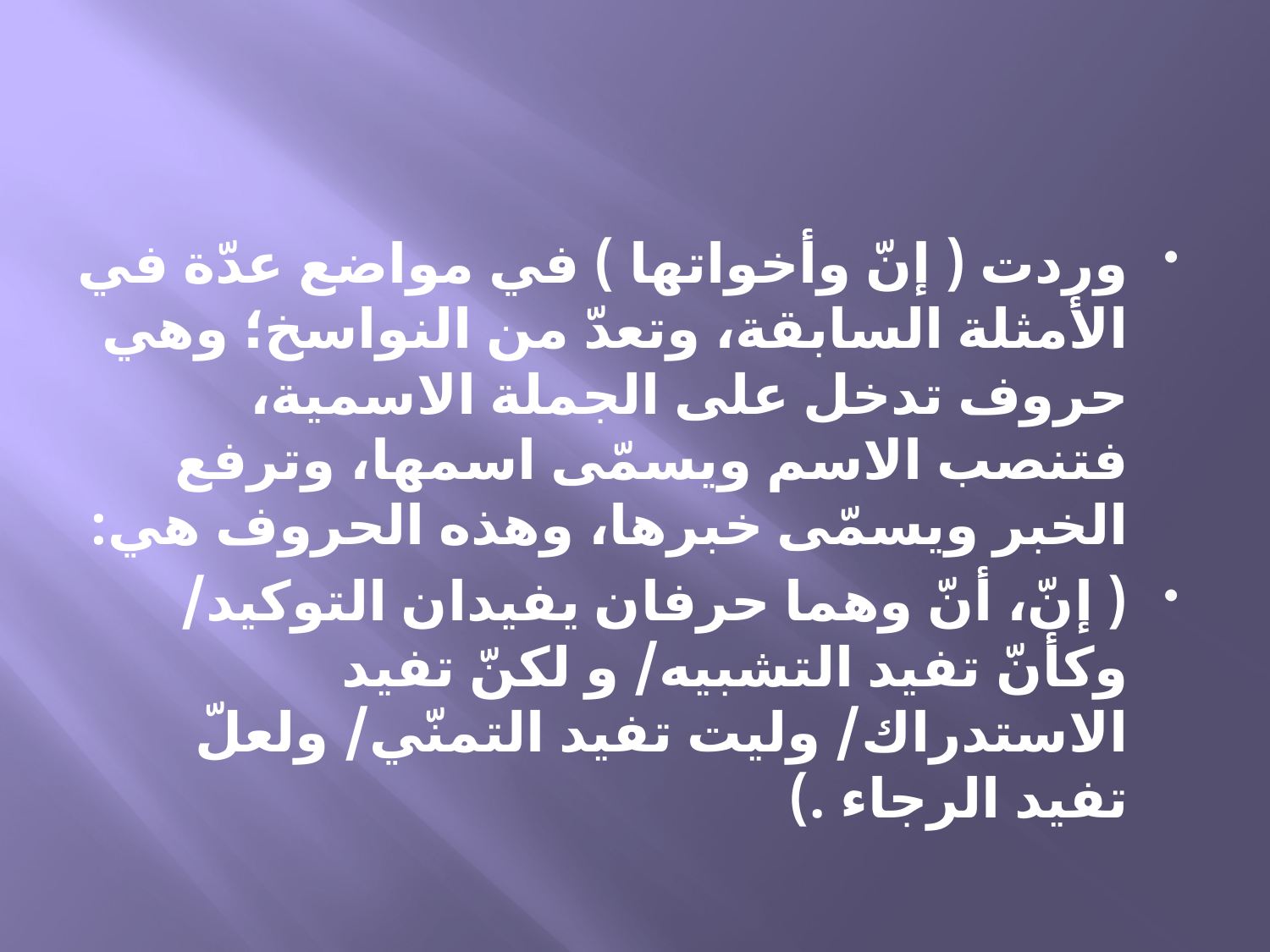

وردت ( إنّ وأخواتها ) في مواضع عدّة في الأمثلة السابقة، وتعدّ من النواسخ؛ وهي حروف تدخل على الجملة الاسمية، فتنصب الاسم ويسمّى اسمها، وترفع الخبر ويسمّى خبرها، وهذه الحروف هي:
( إنّ، أنّ وهما حرفان يفيدان التوكيد/ وكأنّ تفيد التشبيه/ و لكنّ تفيد الاستدراك/ وليت تفيد التمنّي/ ولعلّ تفيد الرجاء .)